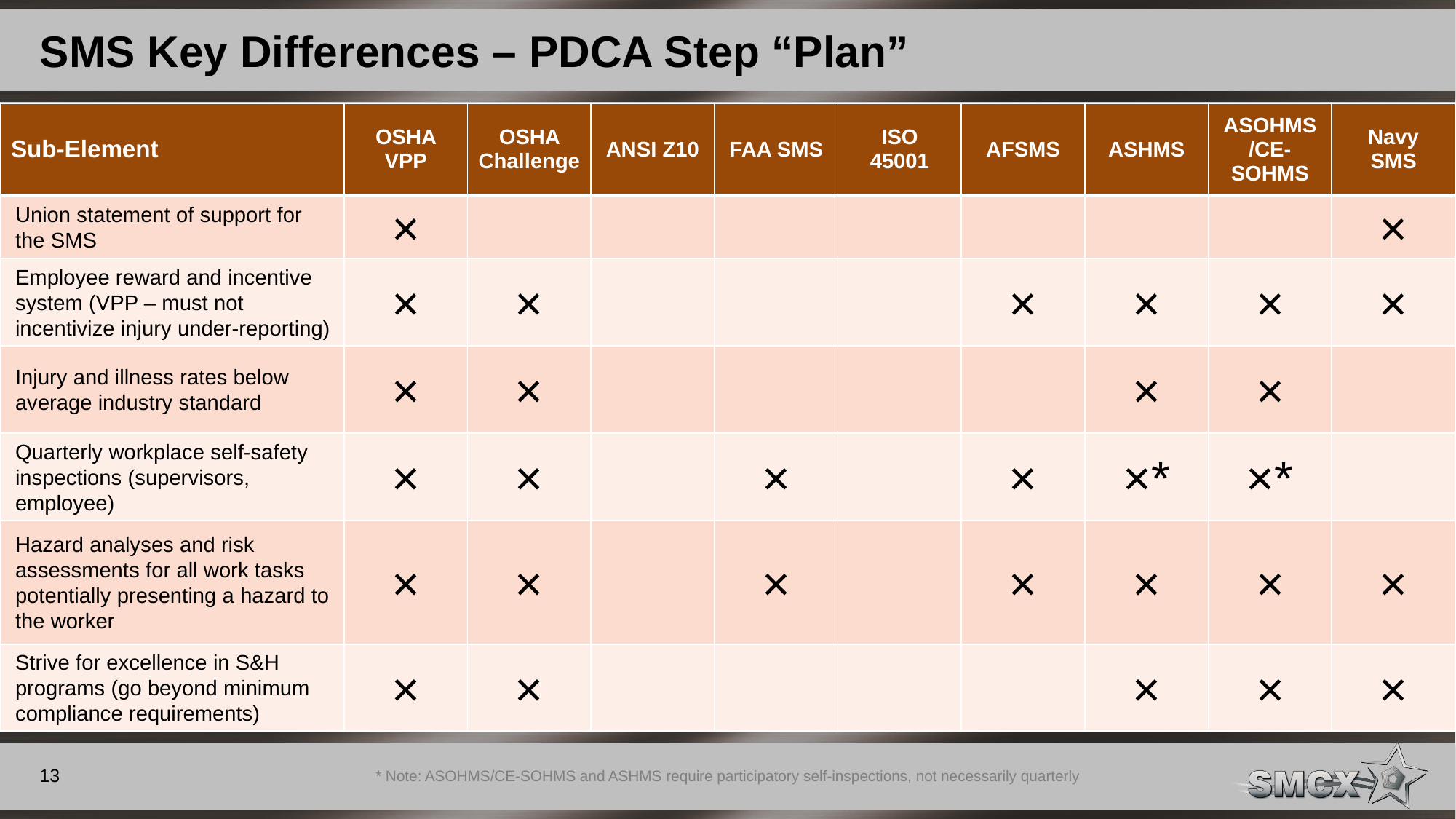

# SMS Key Differences – PDCA Step “Plan”
| Sub-Element | OSHA VPP | OSHA Challenge | ANSI Z10 | FAA SMS | ISO 45001 | AFSMS | ASHMS | ASOHMS /CE-SOHMS | Navy SMS |
| --- | --- | --- | --- | --- | --- | --- | --- | --- | --- |
| Union statement of support for the SMS | × |  |  |  |  |  |  |  | × |
| Employee reward and incentive system (VPP – must not incentivize injury under-reporting) | × | × |  |  |  | × | × | × | × |
| Injury and illness rates below average industry standard | × | × |  |  |  |  | × | × |  |
| Quarterly workplace self-safety inspections (supervisors, employee) | × | × |  | × |  | × | ×\* | ×\* |  |
| Hazard analyses and risk assessments for all work tasks potentially presenting a hazard to the worker | × | × |  | × |  | × | × | × | × |
| Strive for excellence in S&H programs (go beyond minimum compliance requirements) | × | × |  |  |  |  | × | × | × |
13
* Note: ASOHMS/CE-SOHMS and ASHMS require participatory self-inspections, not necessarily quarterly